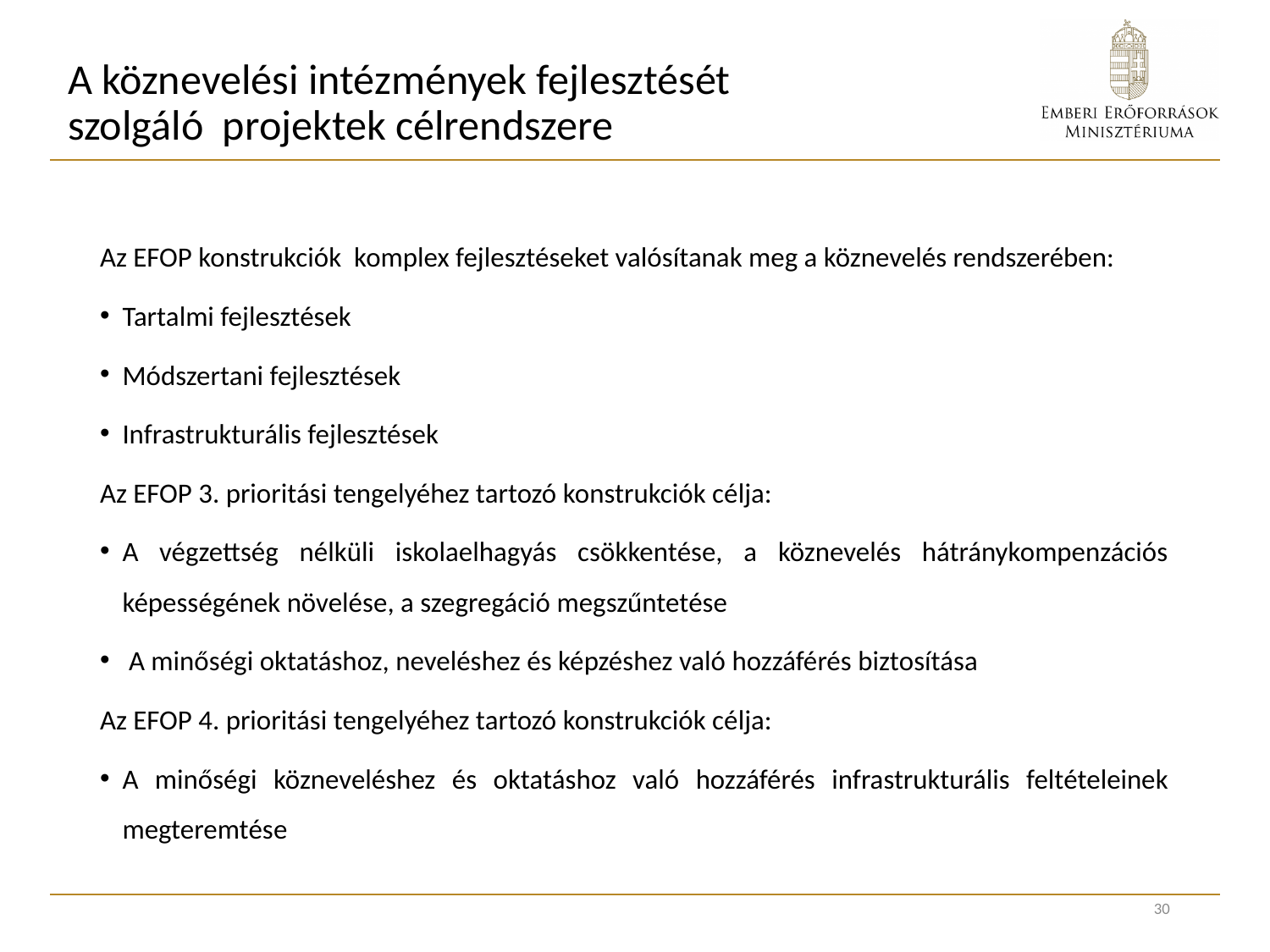

# A köznevelési intézmények fejlesztését szolgáló  projektek célrendszere
Az EFOP konstrukciók  komplex fejlesztéseket valósítanak meg a köznevelés rendszerében:
Tartalmi fejlesztések
Módszertani fejlesztések
Infrastrukturális fejlesztések
Az EFOP 3. prioritási tengelyéhez tartozó konstrukciók célja:
A végzettség nélküli iskolaelhagyás csökkentése, a köznevelés hátránykompenzációs képességének növelése, a szegregáció megszűntetése
 A minőségi oktatáshoz, neveléshez és képzéshez való hozzáférés biztosítása
Az EFOP 4. prioritási tengelyéhez tartozó konstrukciók célja:
A minőségi közneveléshez és oktatáshoz való hozzáférés infrastrukturális feltételeinek megteremtése

30